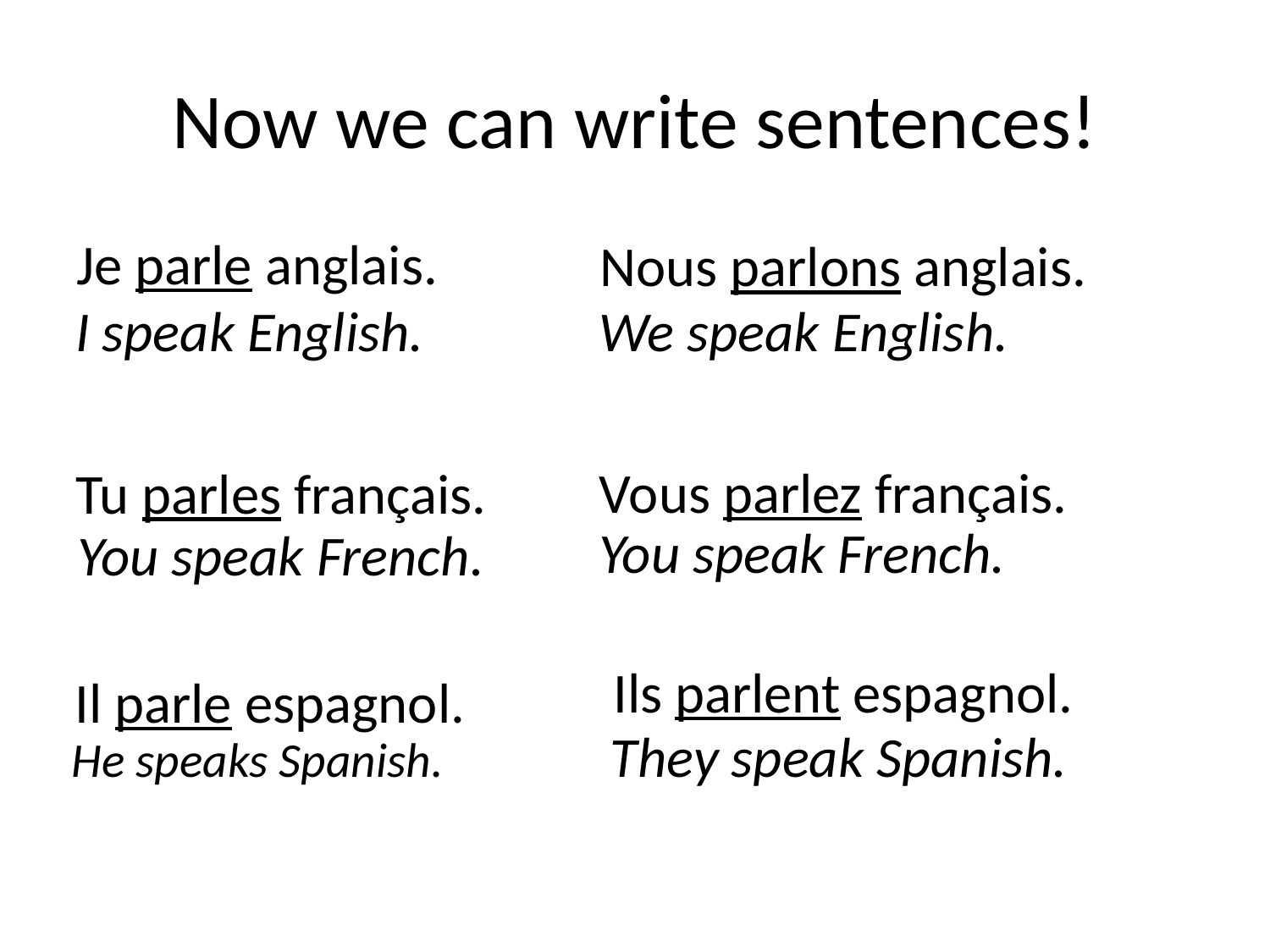

# Now we can write sentences!
Je parle anglais.
Nous parlons anglais.
We speak English.
I speak English.
Vous parlez français.
Tu parles français.
You speak French.
You speak French.
Ils parlent espagnol.
Il parle espagnol.
They speak Spanish.
He speaks Spanish.